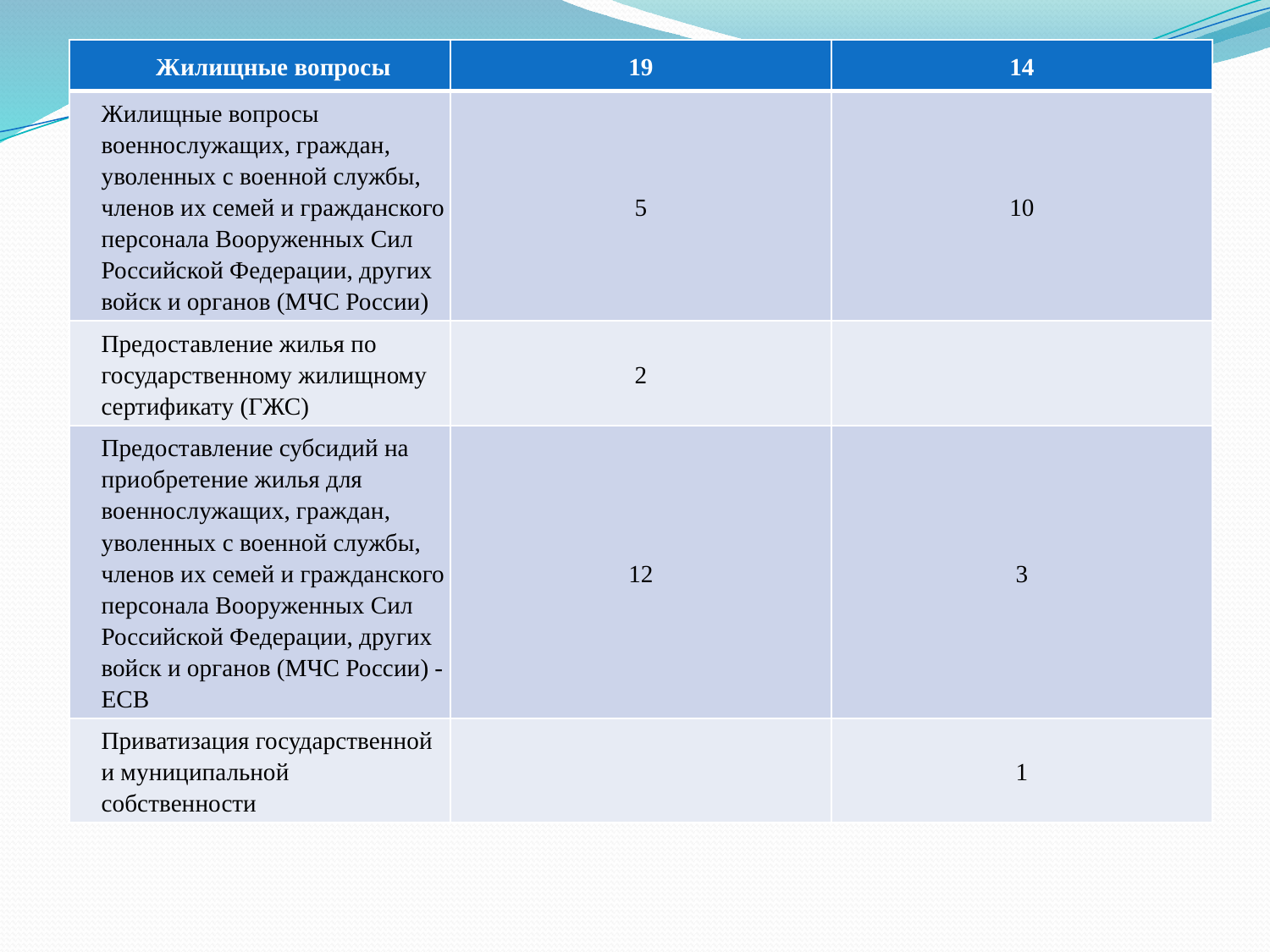

| Жилищные вопросы | 19 | 14 |
| --- | --- | --- |
| Жилищные вопросы военнослужащих, граждан, уволенных с военной службы, членов их семей и гражданского персонала Вооруженных Сил Российской Федерации, других войск и органов (МЧС России) | 5 | 10 |
| Предоставление жилья по государственному жилищному сертификату (ГЖС) | 2 |  |
| Предоставление субсидий на приобретение жилья для военнослужащих, граждан, уволенных с военной службы, членов их семей и гражданского персонала Вооруженных Сил Российской Федерации, других войск и органов (МЧС России) - ЕСВ | 12 | 3 |
| Приватизация государственной и муниципальной собственности |  | 1 |